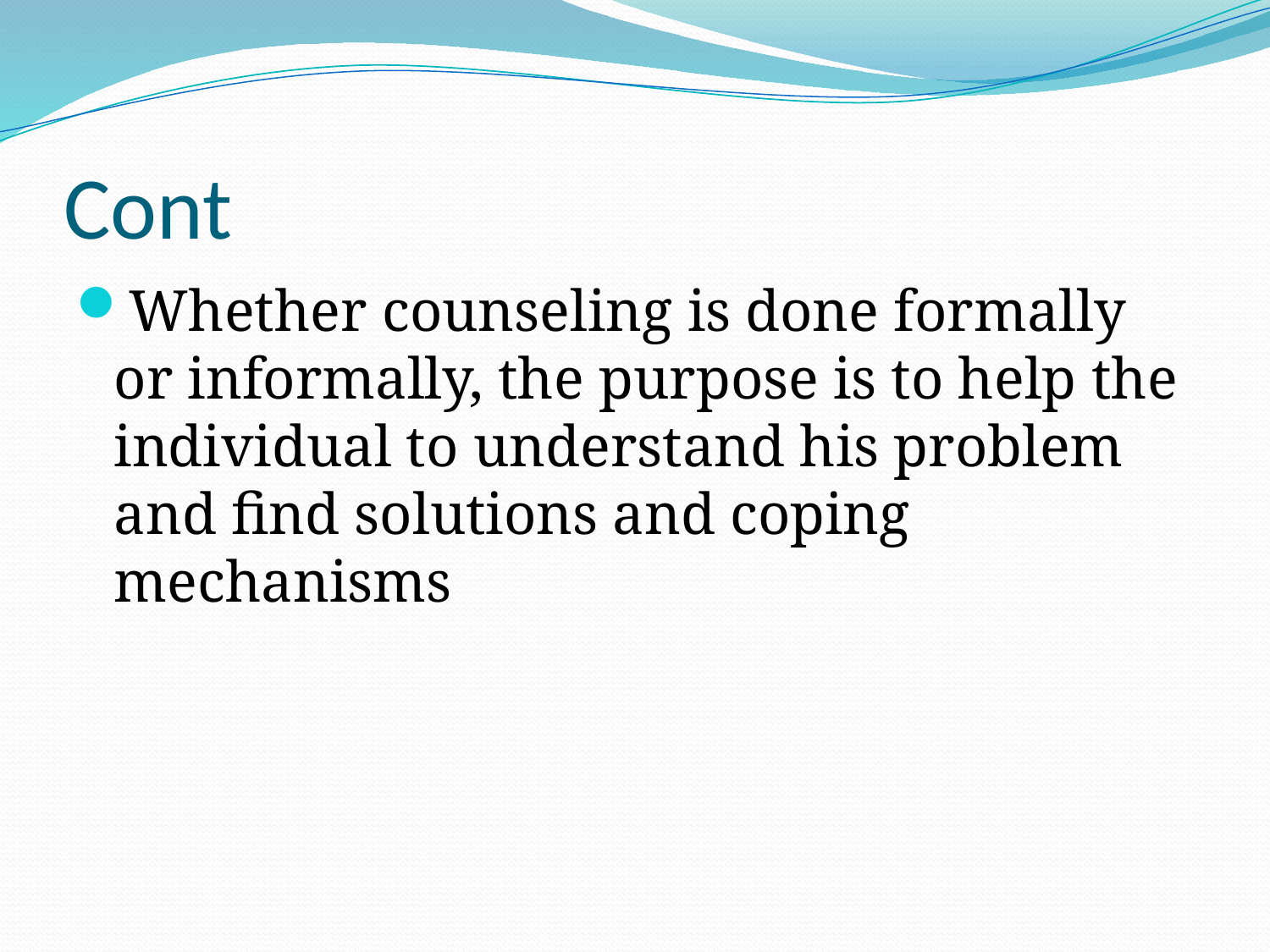

# Cont
Whether counseling is done formally or informally, the purpose is to help the individual to understand his problem and find solutions and coping mechanisms